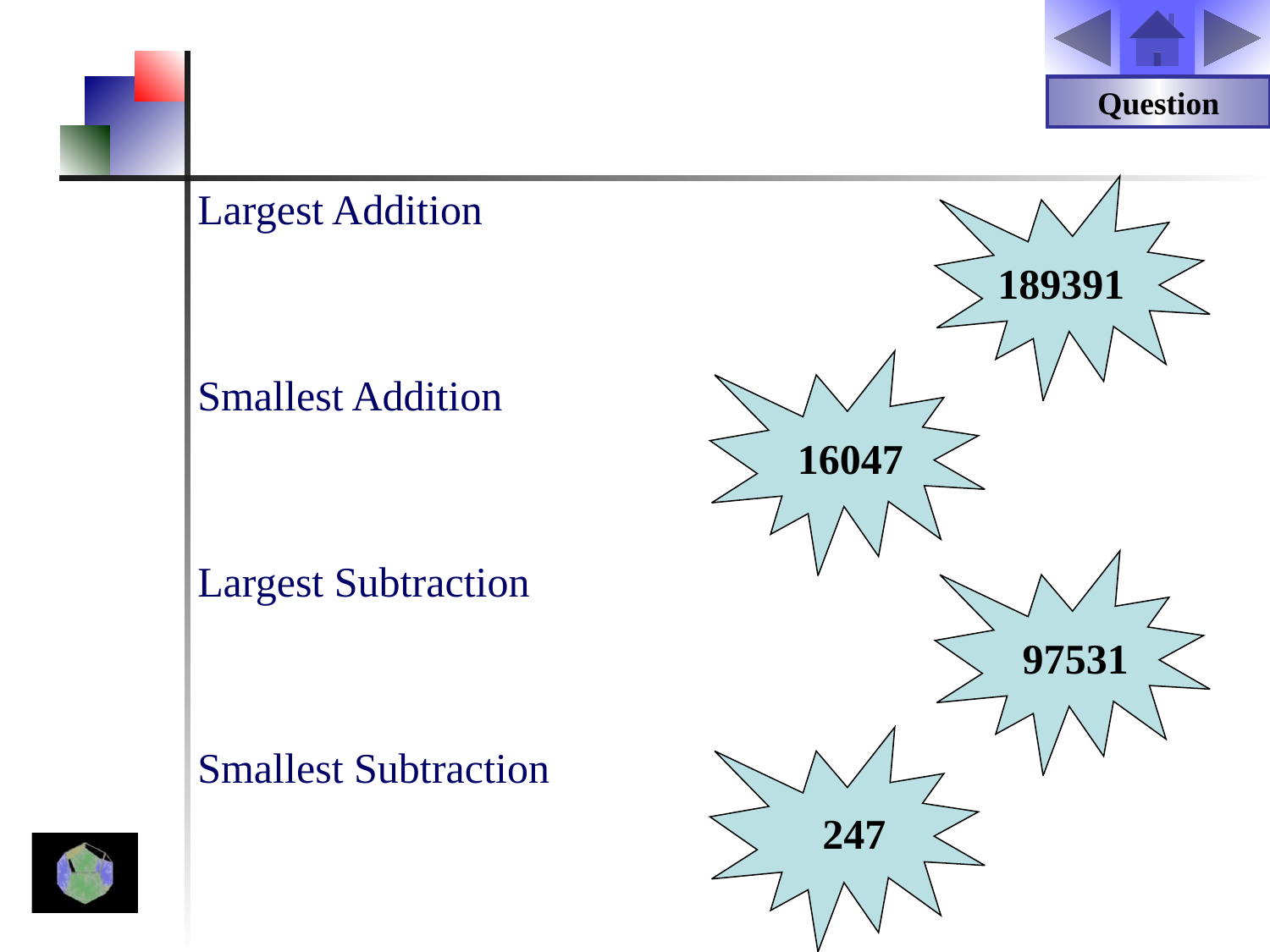

Question
Largest Addition

Smallest Addition

Largest Subtraction

Smallest Subtraction

189391

16047

97531

247